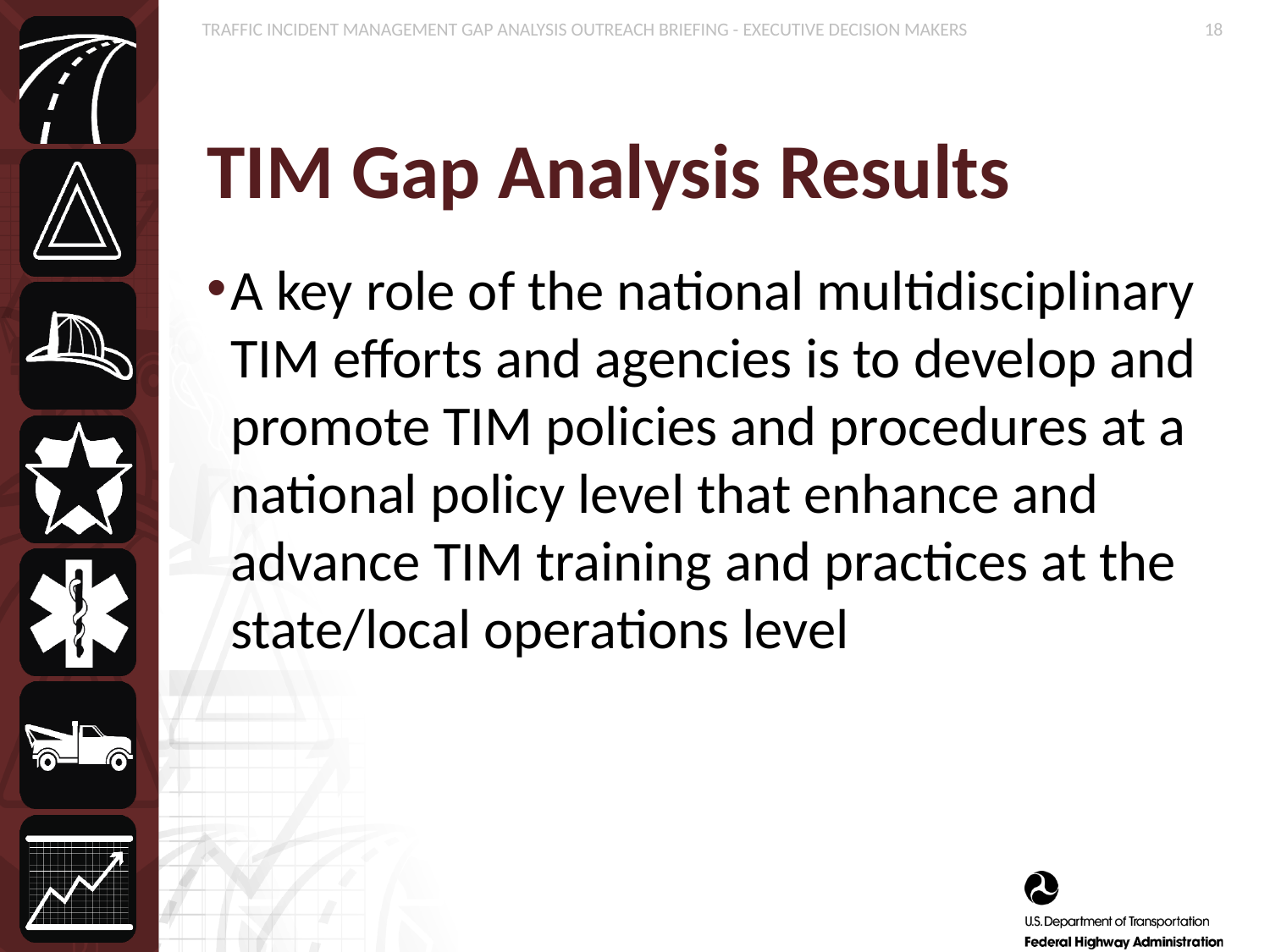

# TIM Gap Analysis Results
A key role of the national multidisciplinary TIM efforts and agencies is to develop and promote TIM policies and procedures at a national policy level that enhance and advance TIM training and practices at the state/local operations level